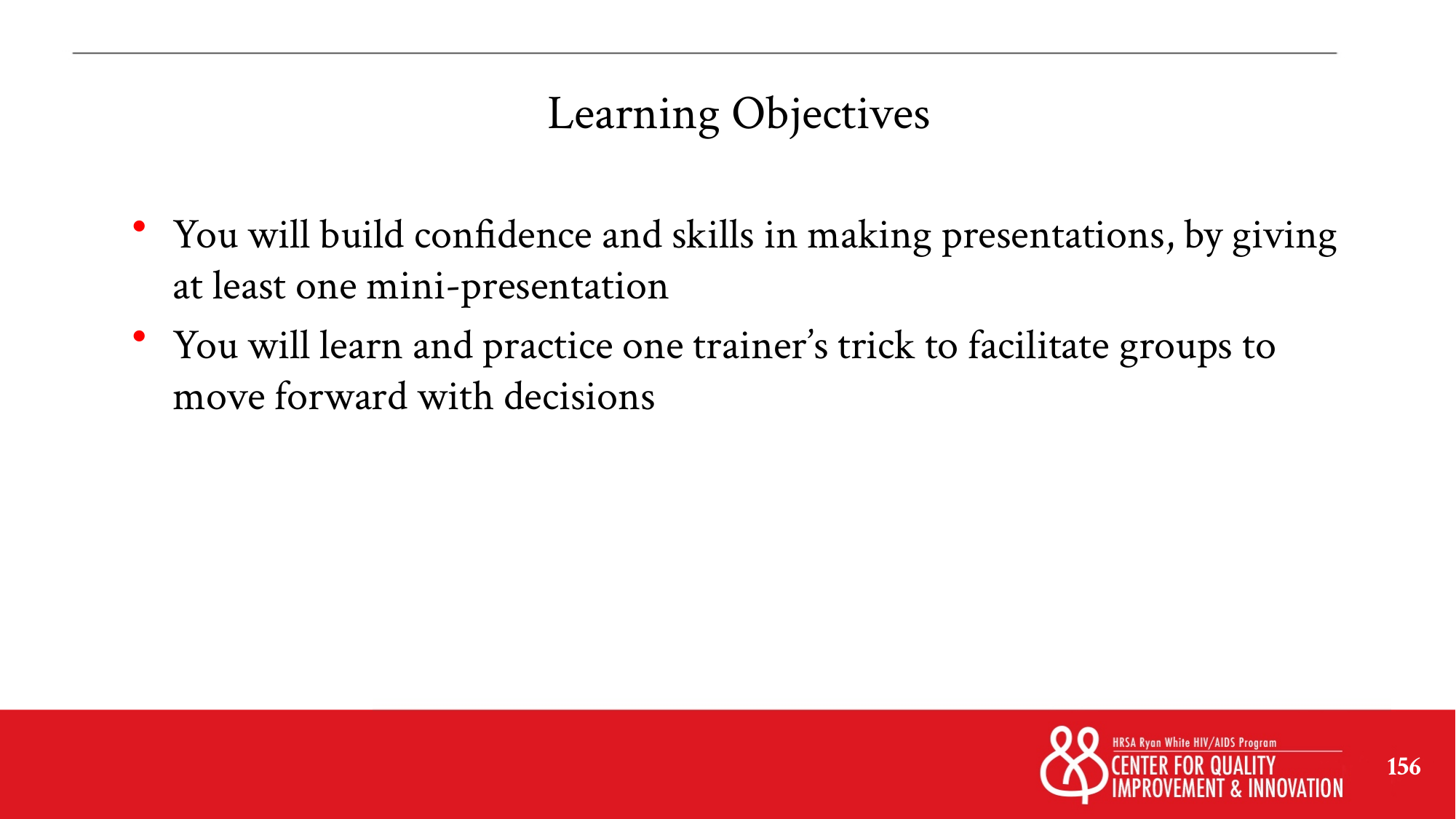

# Learning Objectives
You will build confidence and skills in making presentations, by giving at least one mini-presentation
You will learn and practice one trainer’s trick to facilitate groups to move forward with decisions